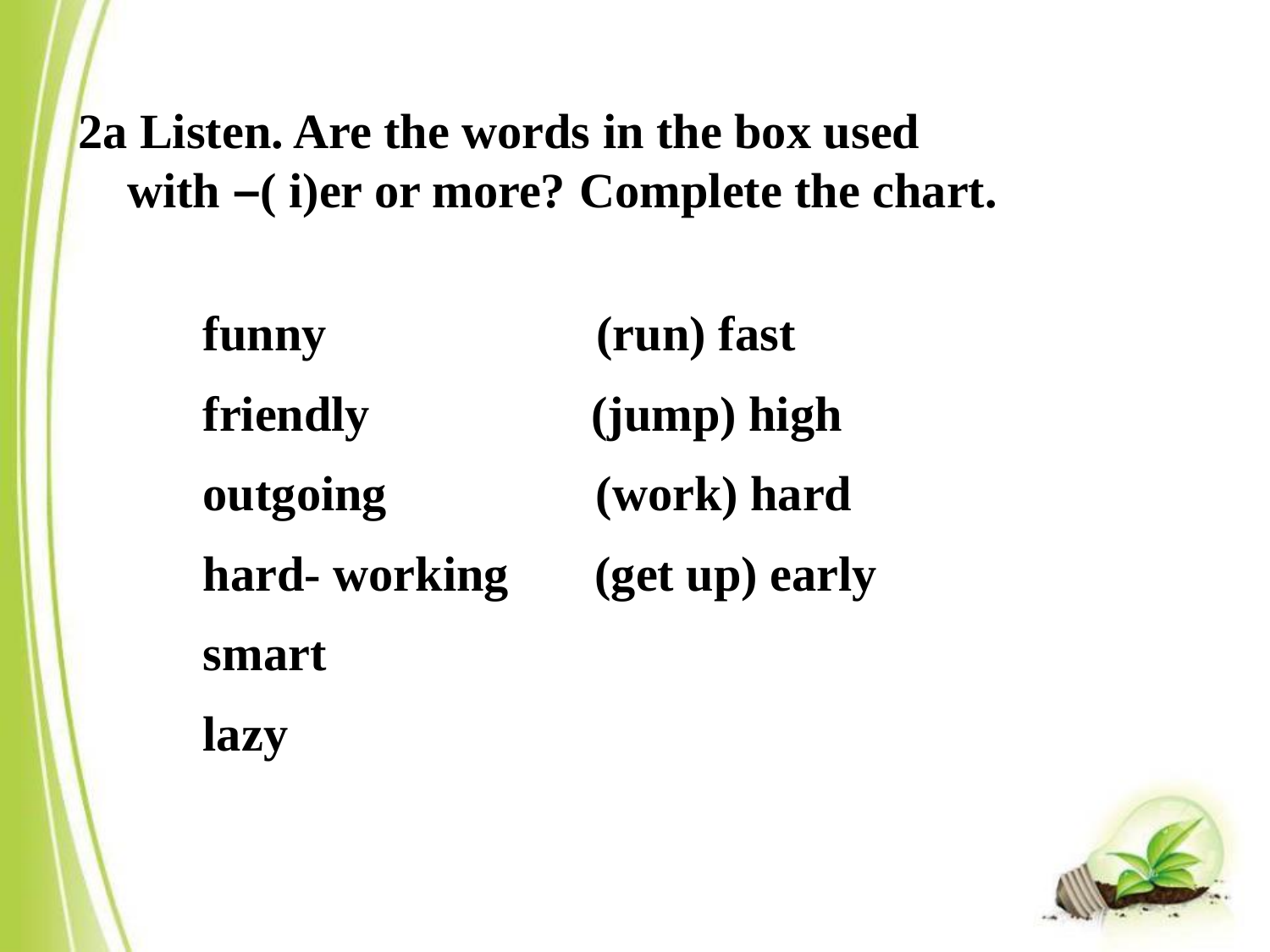

2a Listen. Are the words in the box used
    with –( i)er or more? Complete the chart.
funny                      (run) fast
friendly                  (jump) high
outgoing                 (work) hard
hard- working       (get up) early
smart
lazy